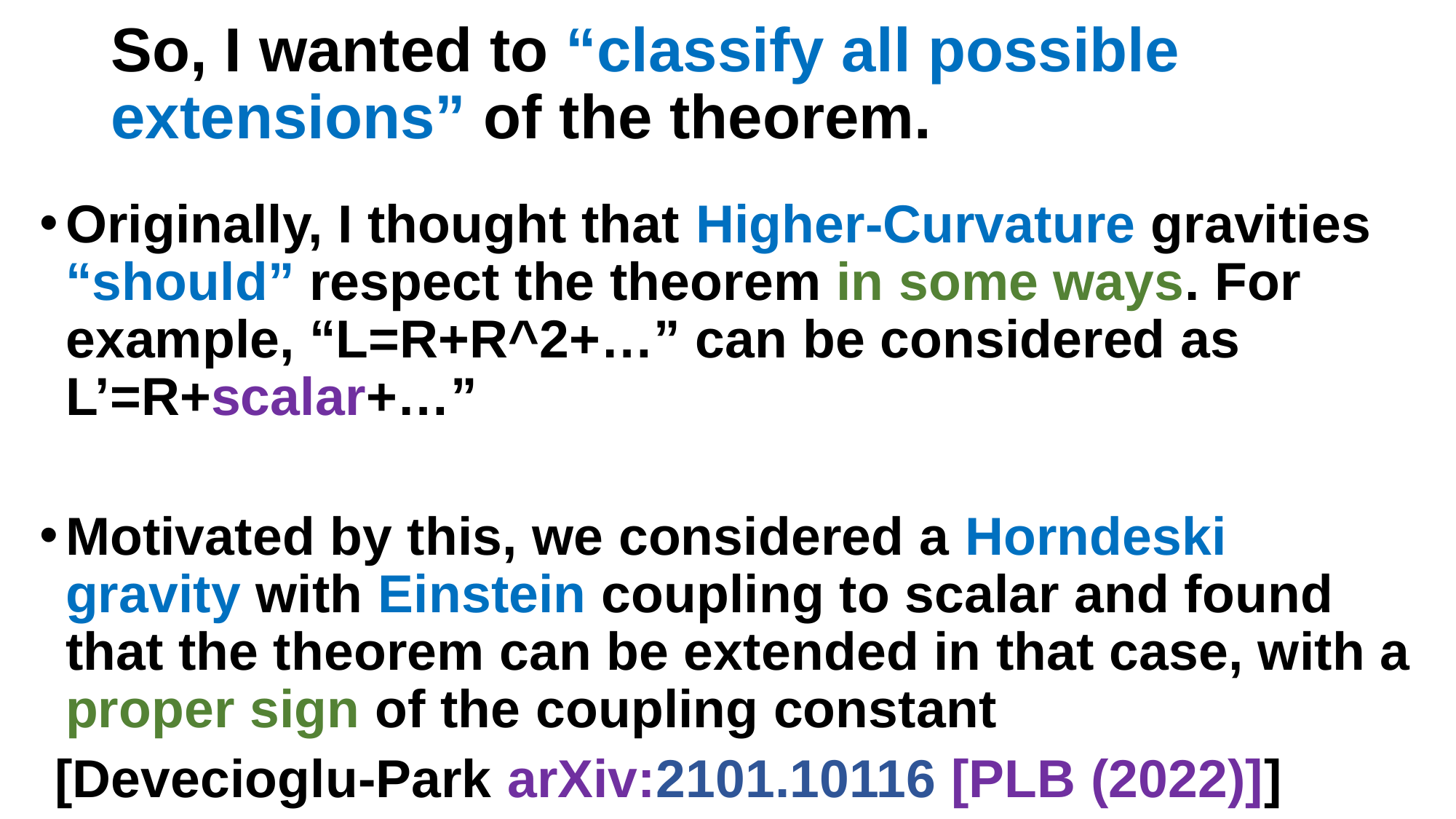

# So, I wanted to “classify all possible extensions” of the theorem.
Originally, I thought that Higher-Curvature gravities “should” respect the theorem in some ways. For example, “L=R+R^2+…” can be considered as L’=R+scalar+…”

Motivated by this, we considered a Horndeski gravity with Einstein coupling to scalar and found that the theorem can be extended in that case, with a proper sign of the coupling constant
 [Devecioglu-Park arXiv:2101.10116 [PLB (2022)]]